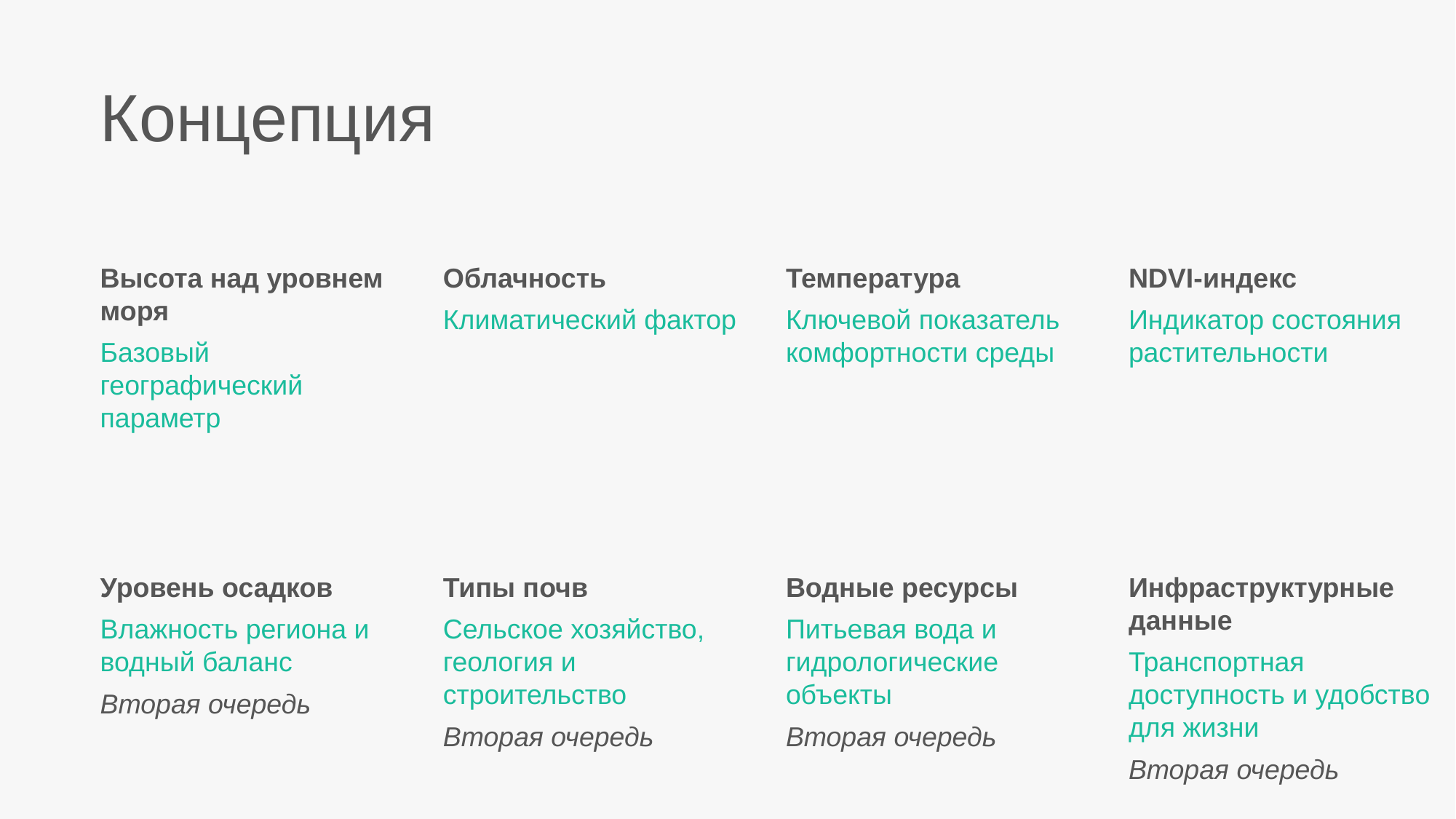

Концепция
Высота над уровнем моря
Базовый географический параметр
Облачность
Климатический фактор

Температура
Ключевой показатель комфортности среды
NDVI-индекс
Индикатор состояния растительности
Уровень осадков
Влажность региона и водный баланс
Вторая очередь
Типы почв
Сельское хозяйство, геология и строительство
Вторая очередь

Водные ресурсы
Питьевая вода и гидрологические объекты
Вторая очередь
Инфраструктурные данные
Транспортная доступность и удобство для жизни
Вторая очередь